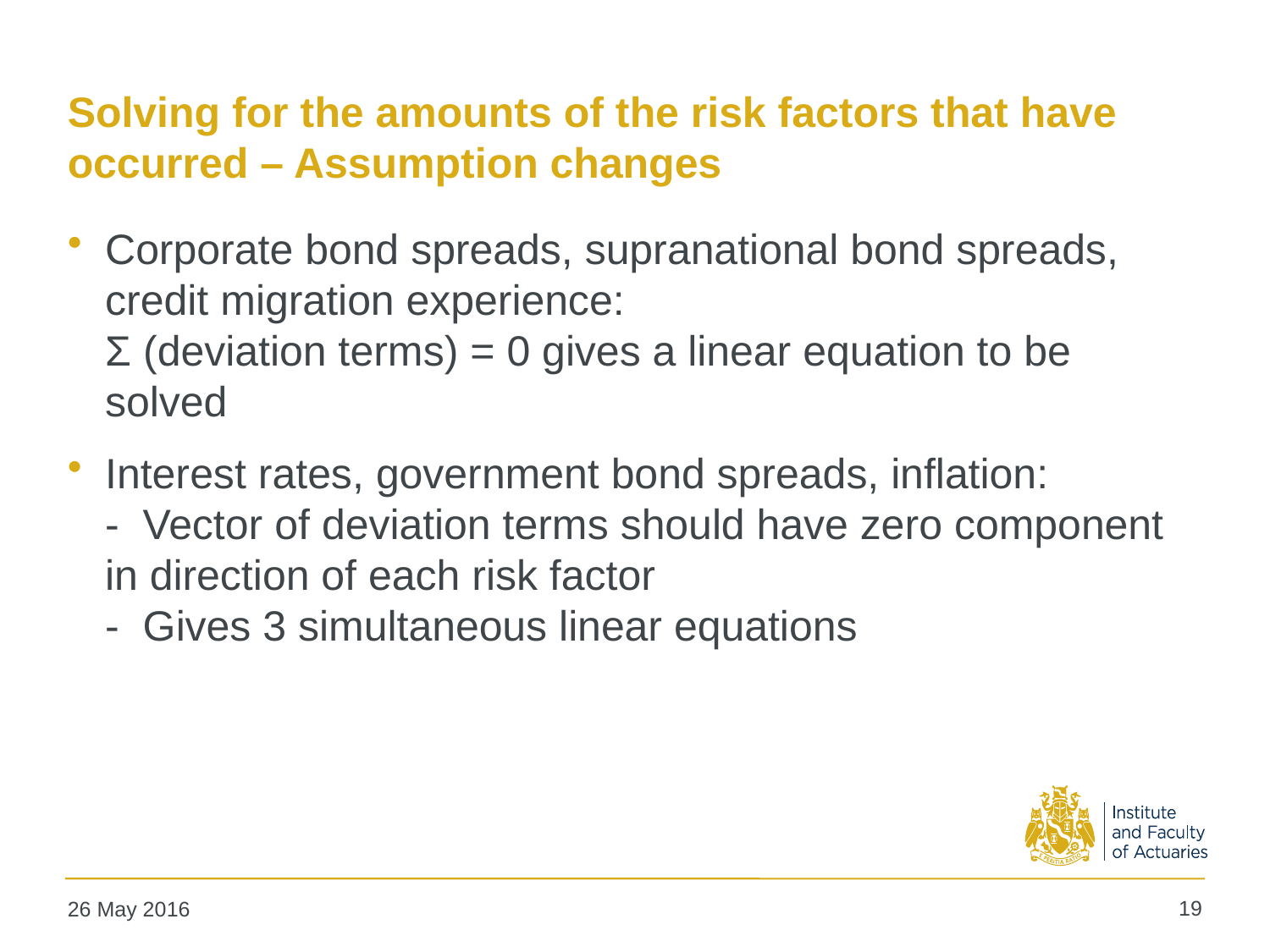

# Solving for the amounts of the risk factors that have occurred – Assumption changes
Corporate bond spreads, supranational bond spreads, credit migration experience:
Σ (deviation terms) = 0 gives a linear equation to be solved
Interest rates, government bond spreads, inflation:
-  Vector of deviation terms should have zero component in direction of each risk factor
-  Gives 3 simultaneous linear equations
19
26 May 2016